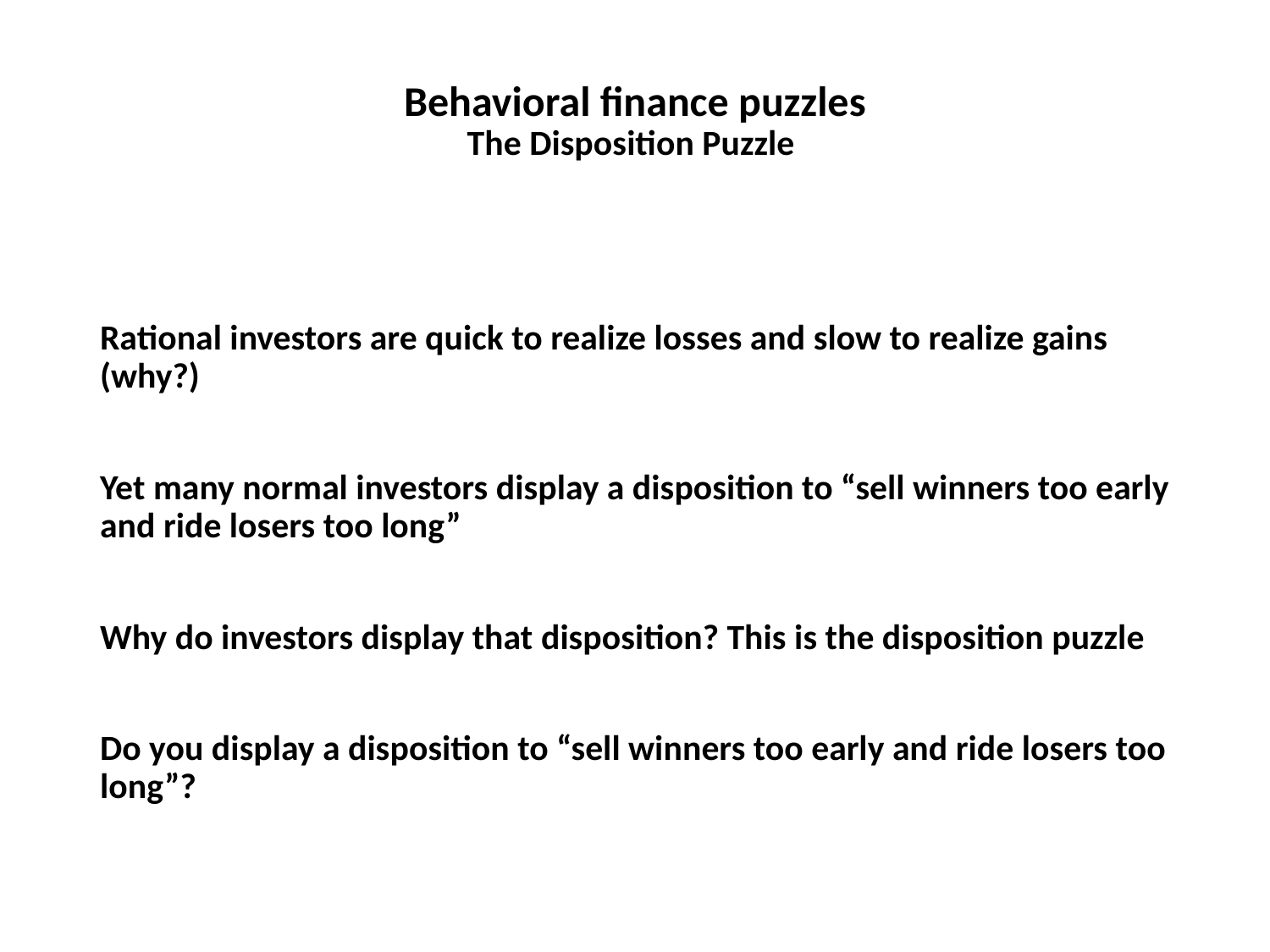

# Behavioral finance puzzles The Disposition Puzzle

Rational investors are quick to realize losses and slow to realize gains (why?)

Yet many normal investors display a disposition to “sell winners too early and ride losers too long”

Why do investors display that disposition? This is the disposition puzzle

Do you display a disposition to “sell winners too early and ride losers too long”?